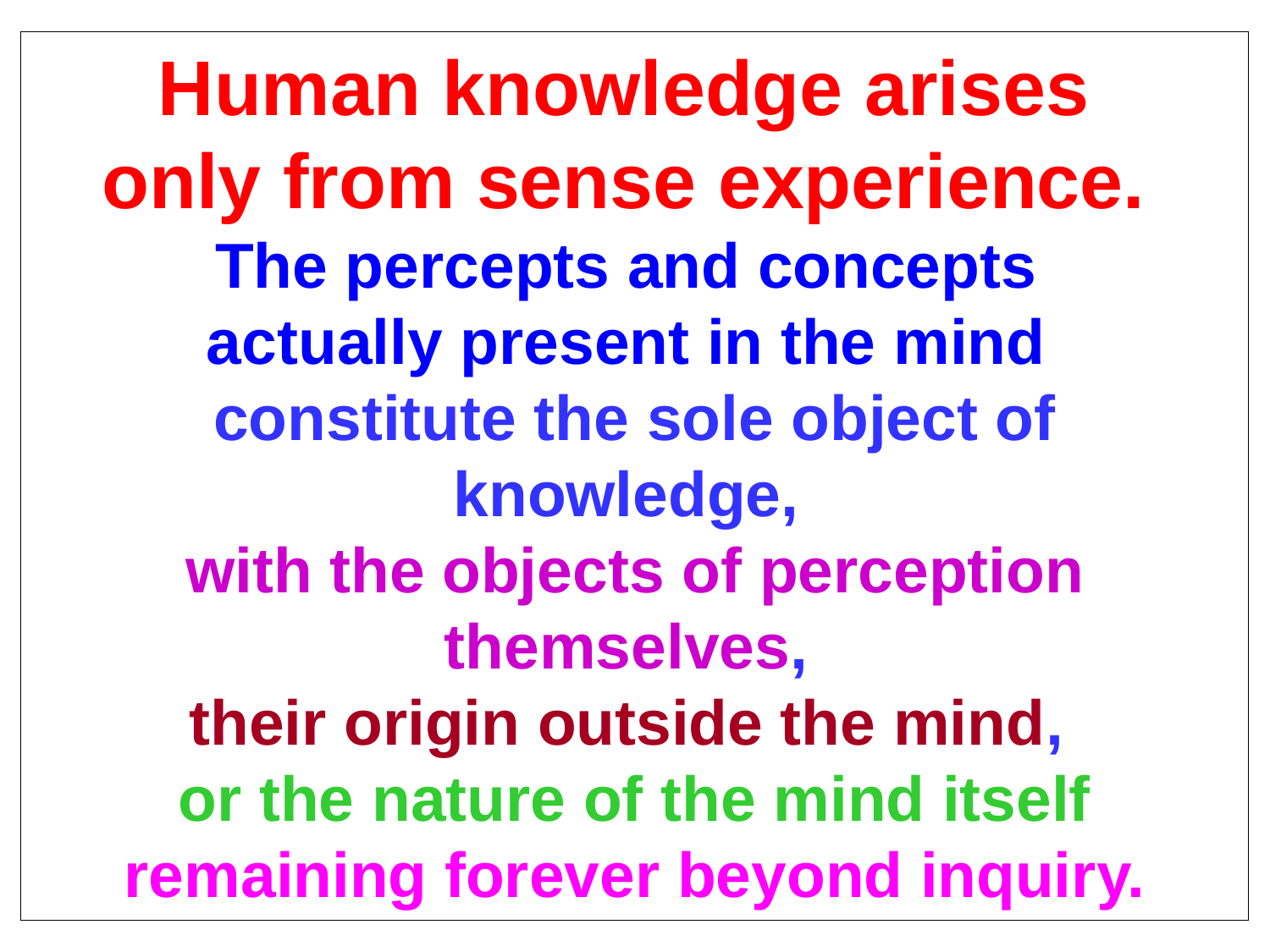

# Human knowledge arises only from sense experience. The percepts and concepts actually present in the mind constitute the sole object of knowledge, with the objects of perception themselves, their origin outside the mind, or the nature of the mind itself remaining forever beyond inquiry.